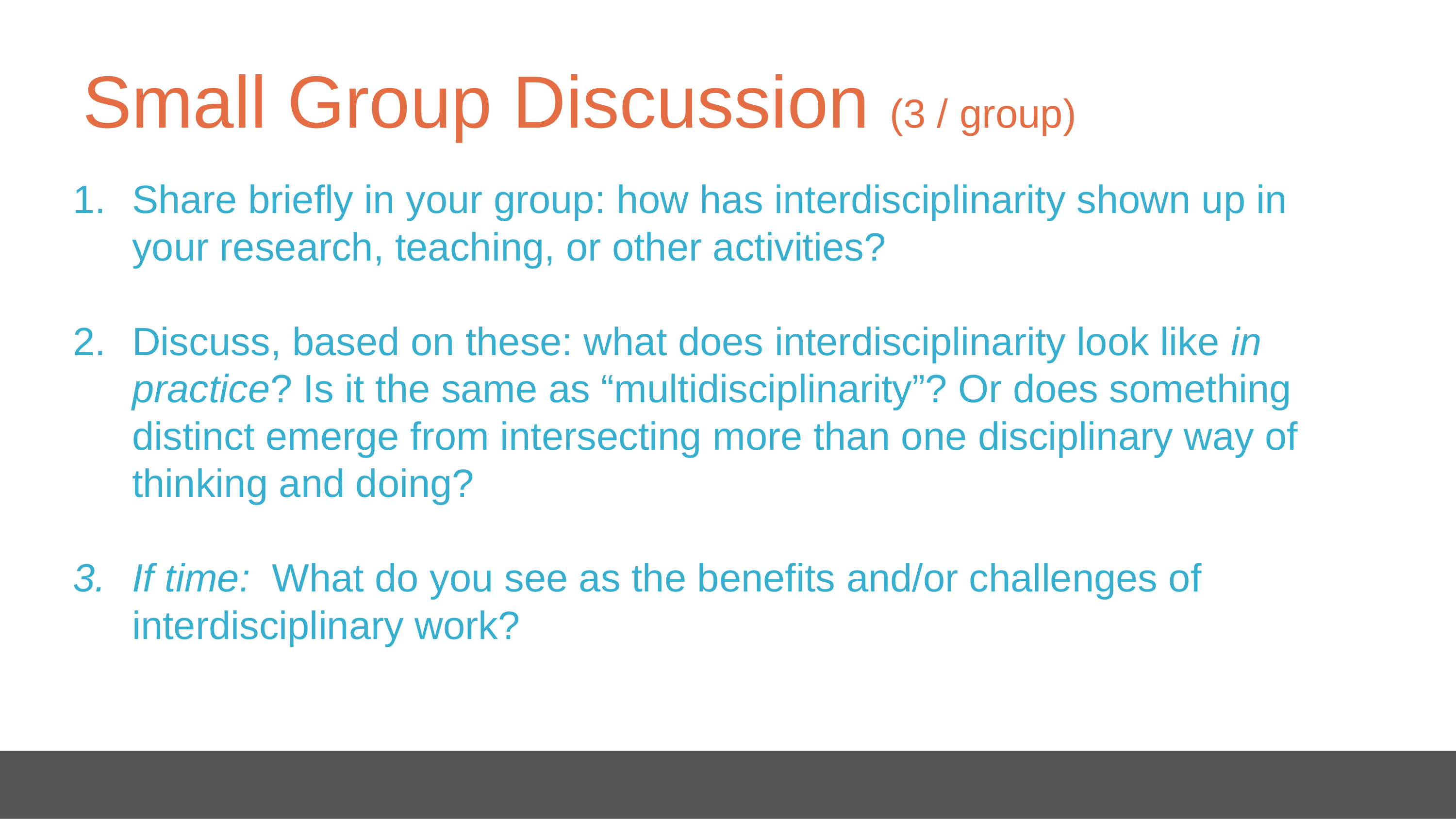

Small Group Discussion (3 / group)
Share briefly in your group: how has interdisciplinarity shown up in your research, teaching, or other activities?

Discuss, based on these: what does interdisciplinarity look like in practice? Is it the same as “multidisciplinarity”? Or does something distinct emerge from intersecting more than one disciplinary way of thinking and doing?

If time:  What do you see as the benefits and/or challenges of interdisciplinary work?